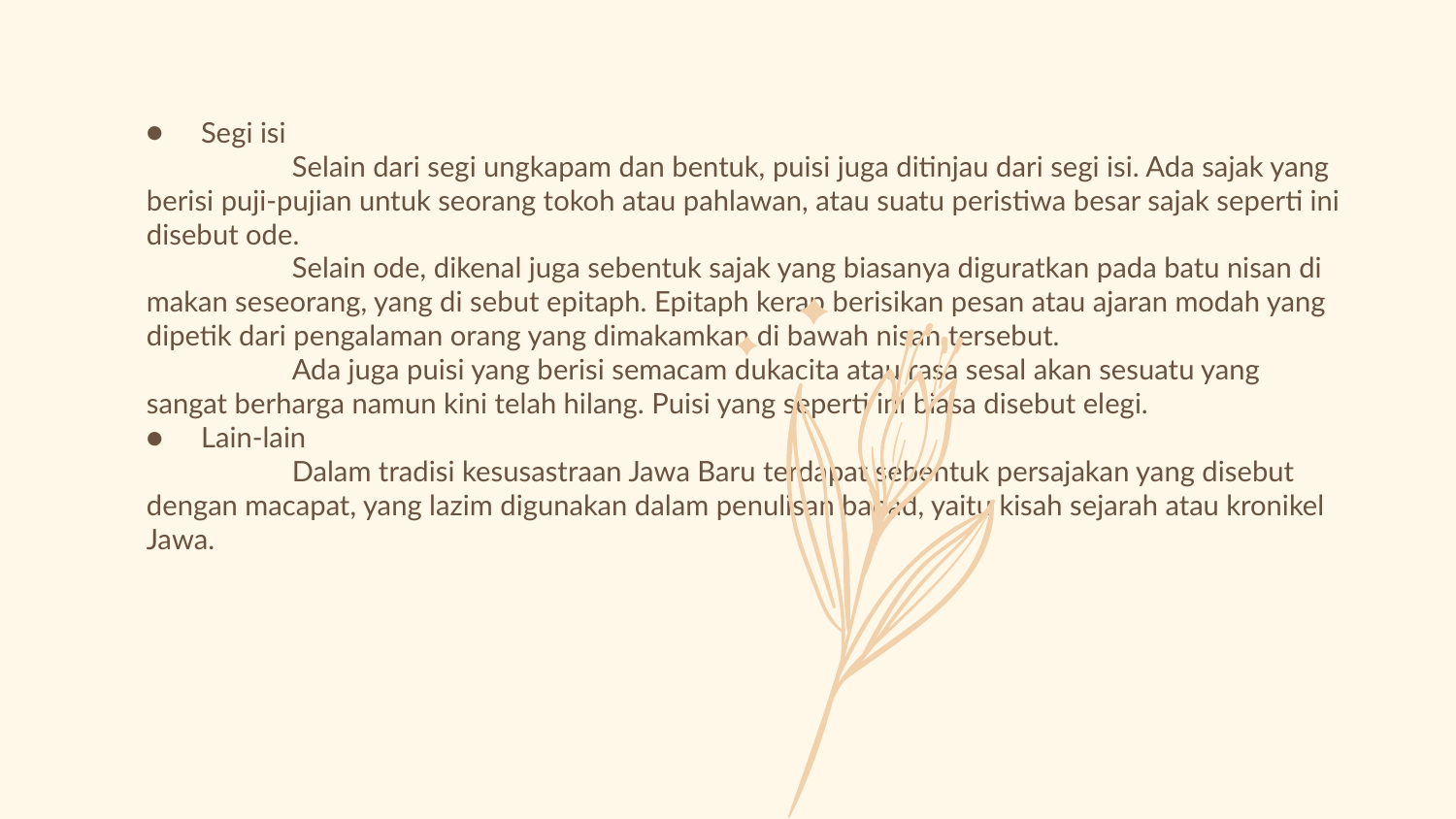

Segi isi
	Selain dari segi ungkapam dan bentuk, puisi juga ditinjau dari segi isi. Ada sajak yang berisi puji-pujian untuk seorang tokoh atau pahlawan, atau suatu peristiwa besar sajak seperti ini disebut ode.
	Selain ode, dikenal juga sebentuk sajak yang biasanya diguratkan pada batu nisan di makan seseorang, yang di sebut epitaph. Epitaph kerap berisikan pesan atau ajaran modah yang dipetik dari pengalaman orang yang dimakamkan di bawah nisan tersebut.
	Ada juga puisi yang berisi semacam dukacita atau rasa sesal akan sesuatu yang sangat berharga namun kini telah hilang. Puisi yang seperti ini biasa disebut elegi.
Lain-lain
	Dalam tradisi kesusastraan Jawa Baru terdapat sebentuk persajakan yang disebut dengan macapat, yang lazim digunakan dalam penulisan babad, yaitu kisah sejarah atau kronikel Jawa.